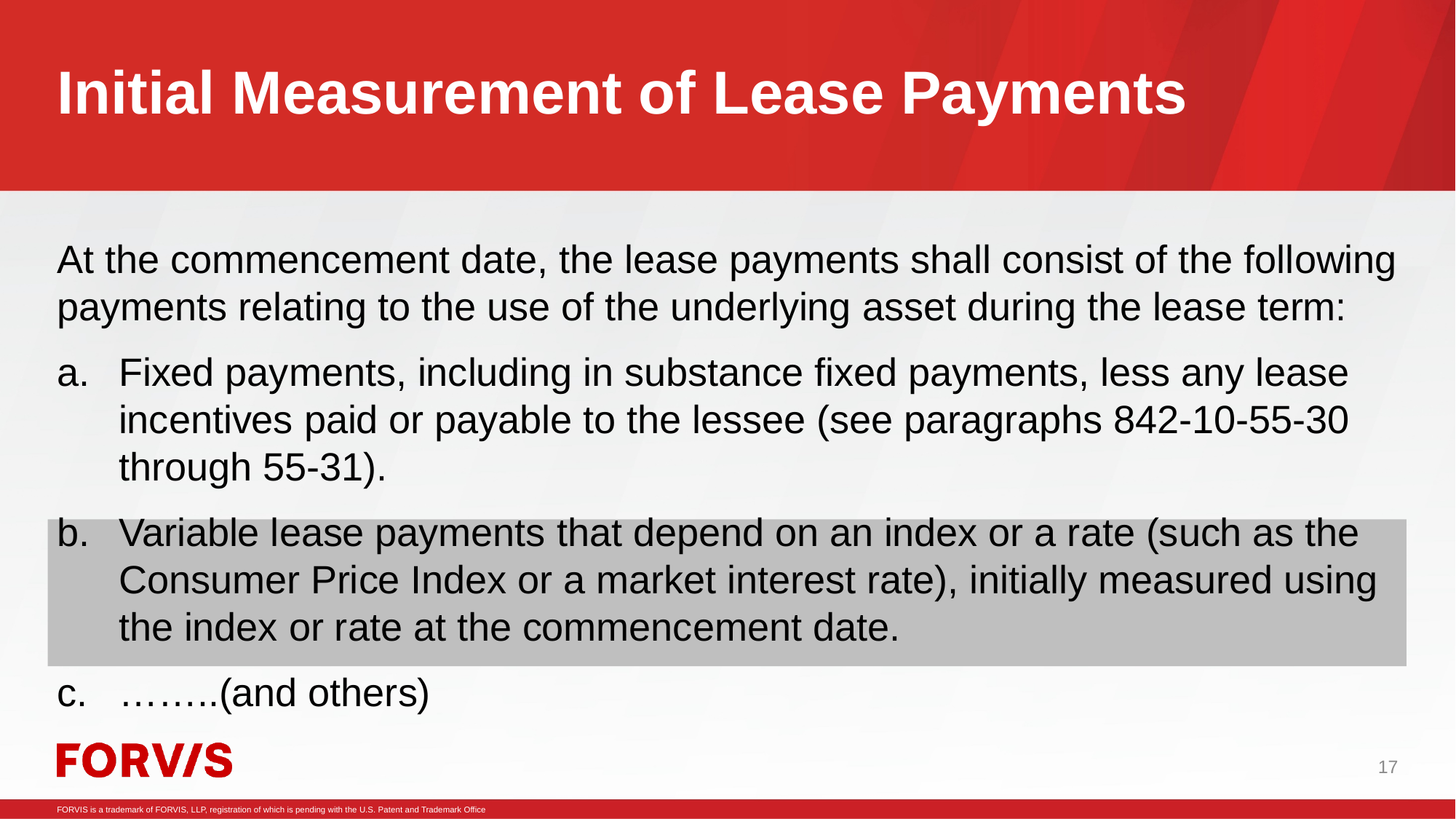

# Initial Measurement of Lease Payments
At the commencement date, the lease payments shall consist of the following payments relating to the use of the underlying asset during the lease term:
Fixed payments, including in substance fixed payments, less any lease incentives paid or payable to the lessee (see paragraphs 842-10-55-30 through 55-31).
Variable lease payments that depend on an index or a rate (such as the Consumer Price Index or a market interest rate), initially measured using the index or rate at the commencement date.
……..(and others)

17